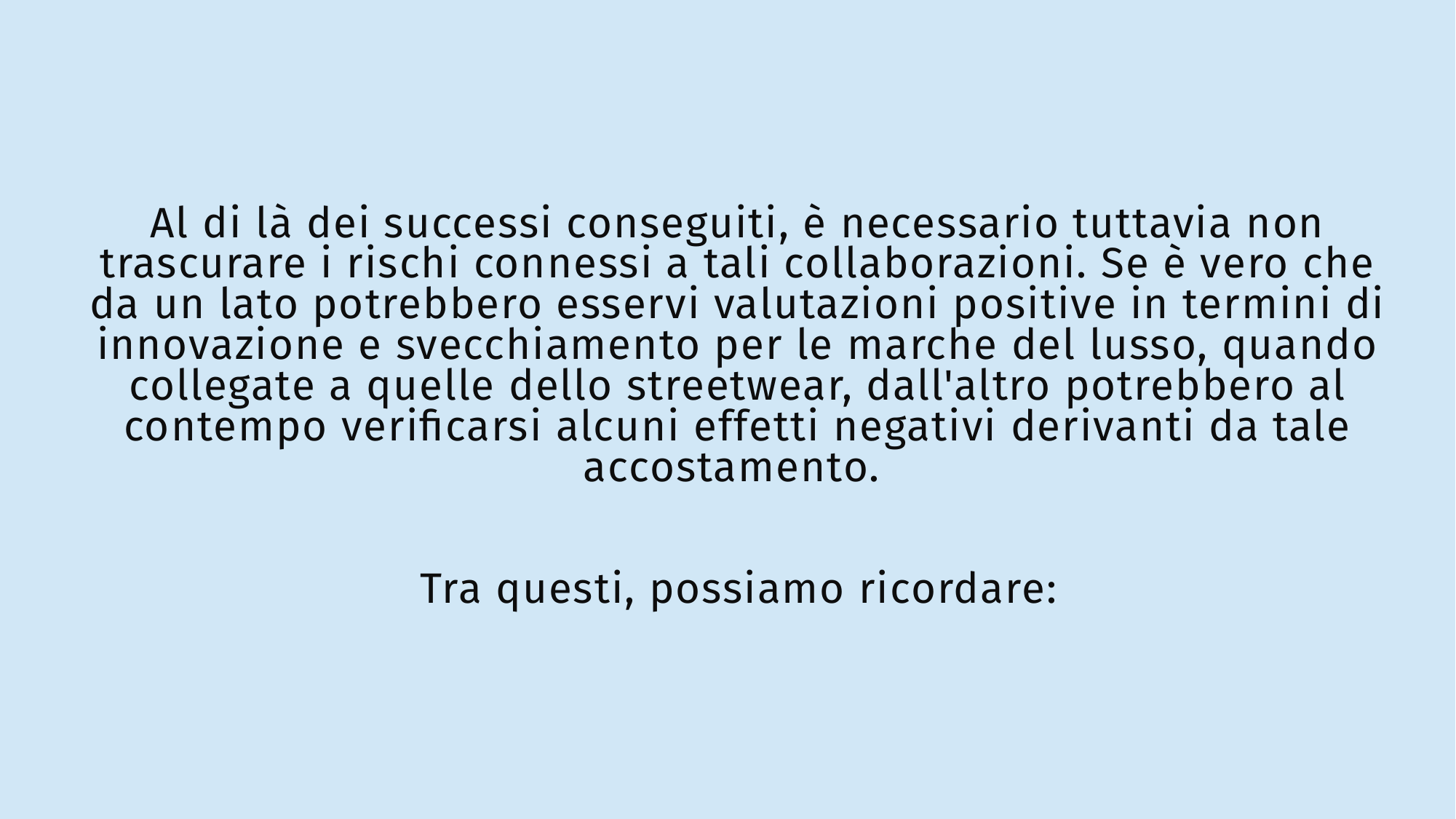

# Al di là dei successi conseguiti, è necessario tuttavia non trascurare i rischi connessi a tali collaborazioni. Se è vero che da un lato potrebbero esservi valutazioni positive in termini di innovazione e svecchiamento per le marche del lusso, quando collegate a quelle dello streetwear, dall'altro potrebbero al contempo verificarsi alcuni effetti negativi derivanti da tale accostamento. Tra questi, possiamo ricordare: